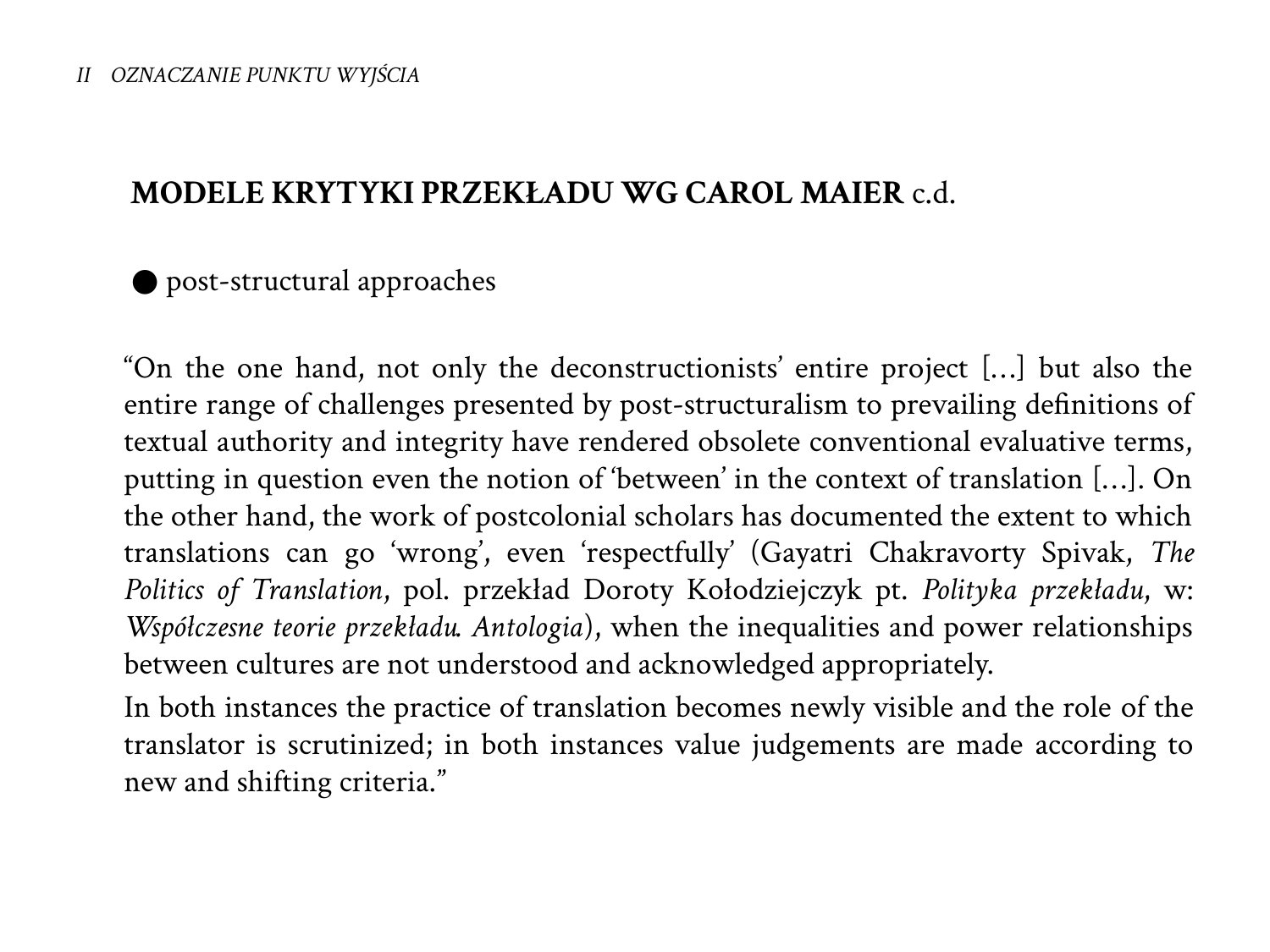

# II    OZNACZANIE PUNKTU WYJŚCIA

	 Modele krytyki przekładu wg Carol Maier c.d.

	 ● post-structural approaches

	“On the one hand, not only the deconstructionists’ entire project […] but also the entire range of challenges presented by post-structuralism to prevailing definitions of textual authority and integrity have rendered obsolete conventional evaluative terms, putting in question even the notion of ‘between’ in the context of translation […]. On the other hand, the work of postcolonial scholars has documented the extent to which translations can go ‘wrong’, even ‘respectfully’ (Gayatri Chakravorty Spivak, The Politics of Translation, pol. przekład Doroty Kołodziejczyk pt. Polityka przekładu, w: Współczesne teorie przekładu. Antologia), when the inequalities and power relationships between cultures are not understood and acknowledged appropriately.
	In both instances the practice of translation becomes newly visible and the role of the translator is scrutinized; in both instances value judgements are made according to new and shifting criteria.”